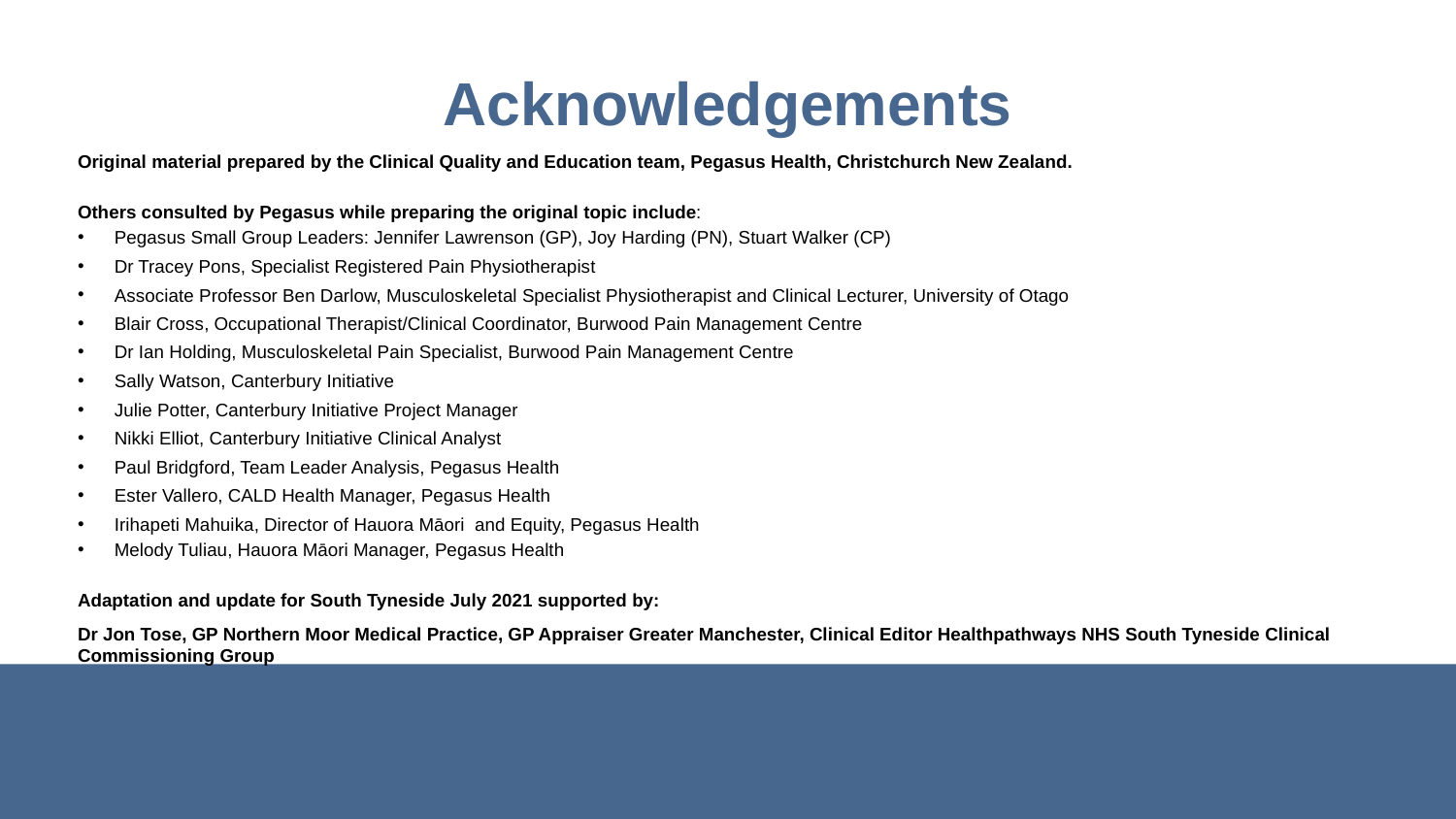

# Acknowledgements

Original material prepared by the Clinical Quality and Education team, Pegasus Health, Christchurch New Zealand.

Others consulted by Pegasus while preparing the original topic include:
Pegasus Small Group Leaders: Jennifer Lawrenson (GP), Joy Harding (PN), Stuart Walker (CP)
Dr Tracey Pons, Specialist Registered Pain Physiotherapist
Associate Professor Ben Darlow, Musculoskeletal Specialist Physiotherapist and Clinical Lecturer, University of Otago
Blair Cross, Occupational Therapist/Clinical Coordinator, Burwood Pain Management Centre
Dr Ian Holding, Musculoskeletal Pain Specialist, Burwood Pain Management Centre
Sally Watson, Canterbury Initiative
Julie Potter, Canterbury Initiative Project Manager
Nikki Elliot, Canterbury Initiative Clinical Analyst
Paul Bridgford, Team Leader Analysis, Pegasus Health
Ester Vallero, CALD Health Manager, Pegasus Health
Irihapeti Mahuika, Director of Hauora Māori  and Equity, Pegasus Health
Melody Tuliau, Hauora Māori Manager, Pegasus Health

Adaptation and update for South Tyneside July 2021 supported by:

Dr Jon Tose, GP Northern Moor Medical Practice, GP Appraiser Greater Manchester, Clinical Editor Healthpathways NHS South Tyneside Clinical Commissioning Group